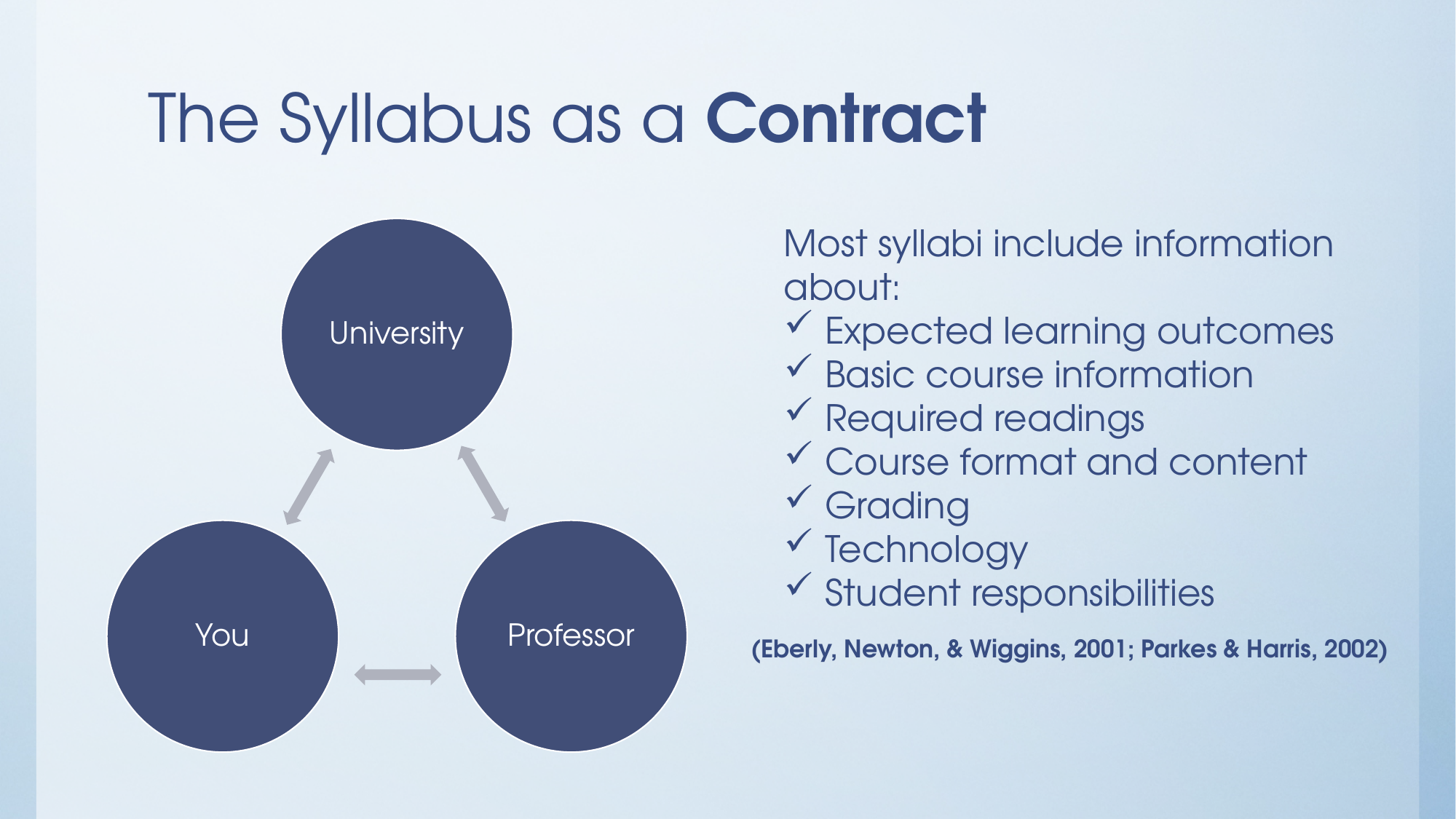

# The Syllabus as a Contract
Most syllabi include information about:
Expected learning outcomes
Basic course information
Required readings
Course format and content
Grading
Technology
Student responsibilities

University

Professor

You

(Eberly, Newton, & Wiggins, 2001; Parkes & Harris, 2002)